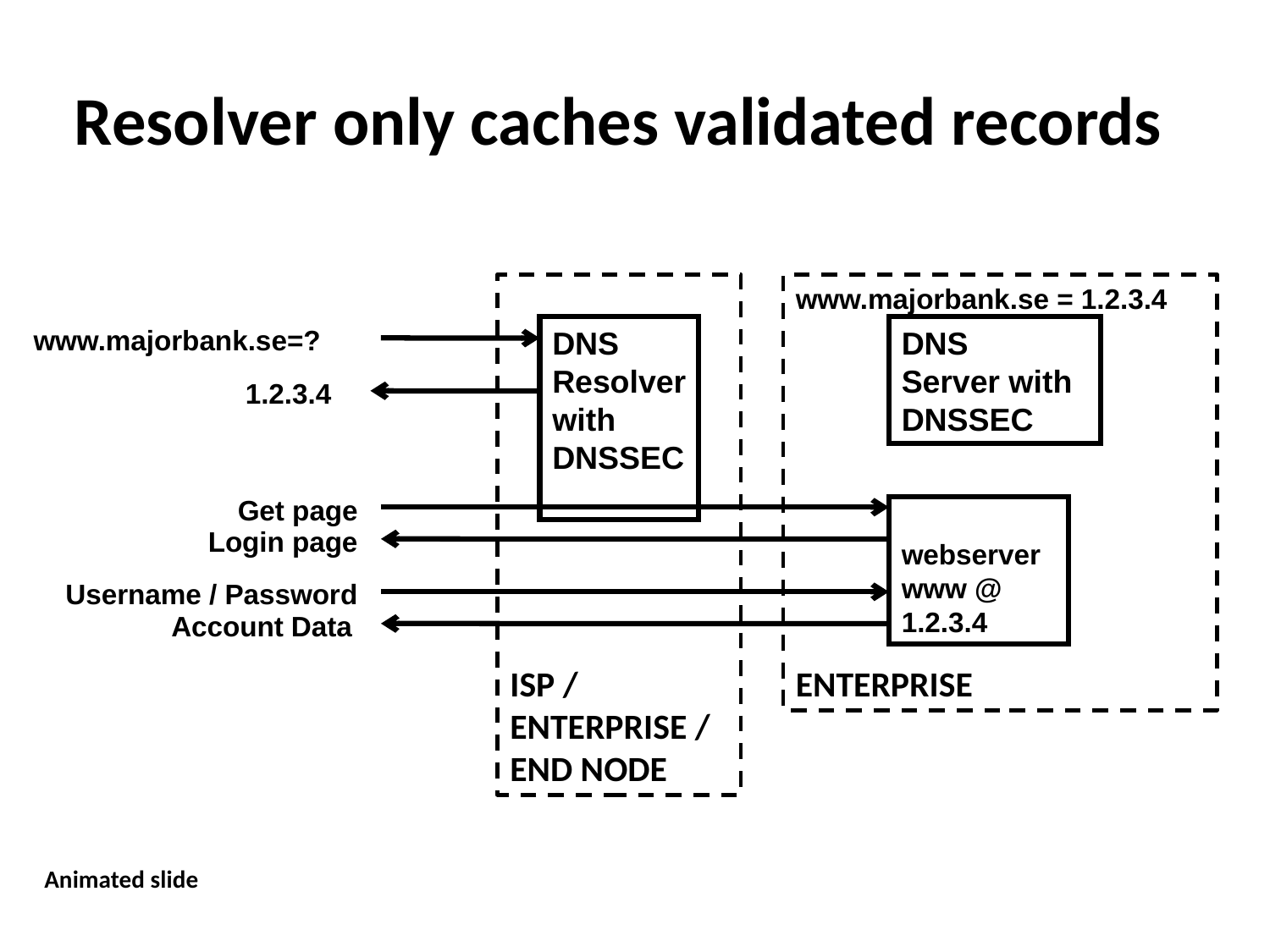

# Resolver only caches validated records

ISP / ENTERPRISE /
END NODE
www.majorbank.se = 1.2.3.4

ENTERPRISE
www.majorbank.se=?
DNS Resolver
with DNSSEC
DNS
Server with DNSSEC
1.2.3.4
Get page

webserverwww @ 1.2.3.4
Login page
Username / Password
Account Data
Animated slide